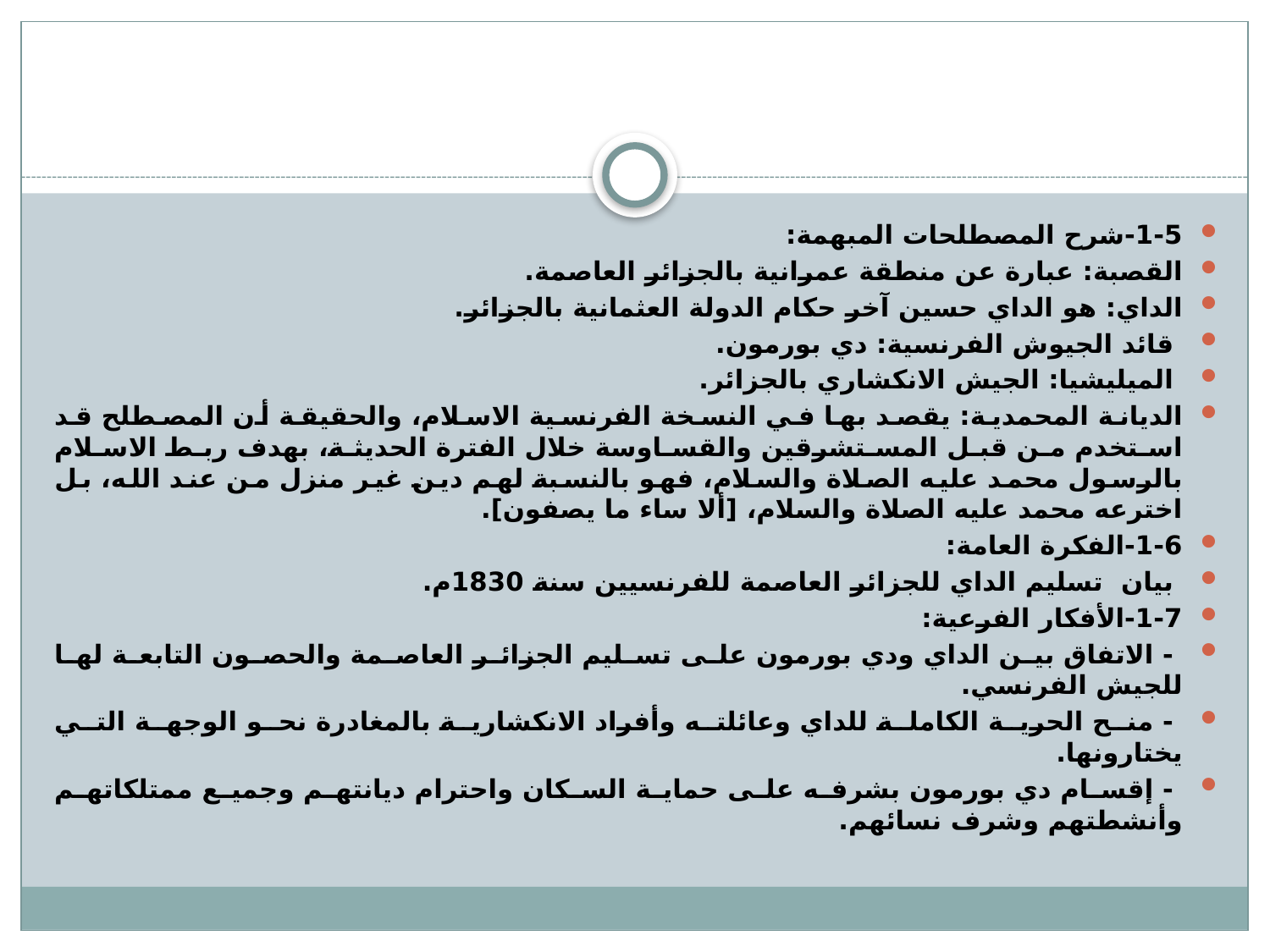

1-5-	شرح المصطلحات المبهمة:
القصبة: عبارة عن منطقة عمرانية بالجزائر العاصمة.
الداي: هو الداي حسين آخر حكام الدولة العثمانية بالجزائر.
 ‏قائد الجيوش الفرنسية: دي بورمون.
 ‏الميليشيا: الجيش الانكشاري بالجزائر.
‏الديانة المحمدية: يقصد بها في النسخة الفرنسية الاسلام، والحقيقة أن المصطلح قد استخدم من قبل المستشرقين والقساوسة خلال الفترة الحديثة، بهدف ربط الاسلام بالرسول محمد عليه الصلاة والسلام، فهو بالنسبة لهم دين غير منزل من عند الله، بل اخترعه محمد عليه الصلاة والسلام، [ألا ساء ما يصفون].
1-6-	‏الفكرة العامة:
 ‏بيان  تسليم الداي للجزائر العاصمة للفرنسيين سنة 1830م.
1-7-	‏الأفكار الفرعية:
 ‏- الاتفاق بين الداي ودي بورمون على تسليم الجزائر العاصمة والحصون التابعة لها للجيش الفرنسي.
 ‏- منح الحرية الكاملة للداي وعائلته وأفراد الانكشارية بالمغادرة نحو الوجهة التي يختارونها.
 ‏- إقسام دي بورمون بشرفه على حماية السكان واحترام ديانتهم وجميع ممتلكاتهم وأنشطتهم وشرف نسائهم.